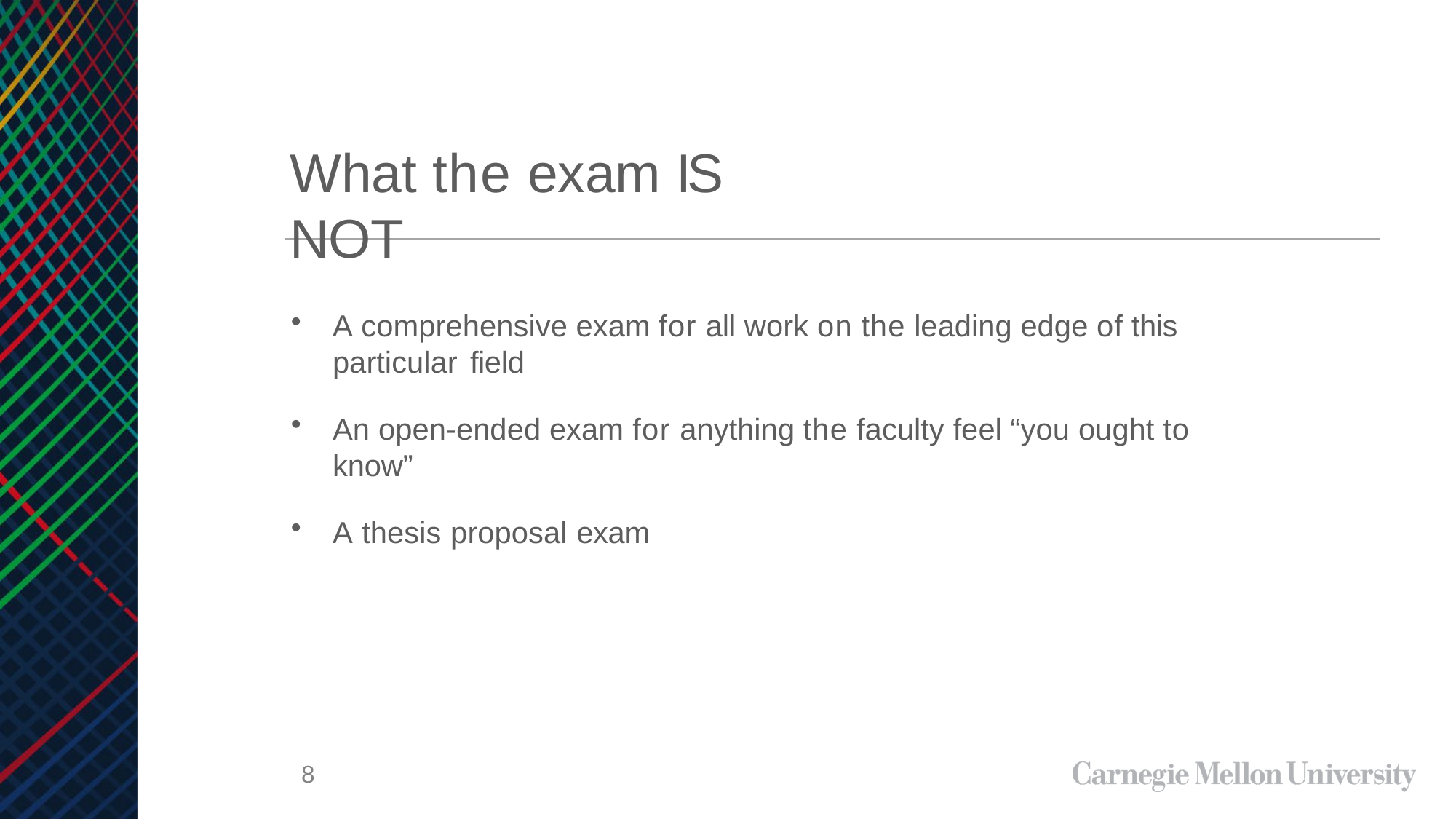

# What the exam IS NOT
A comprehensive exam for all work on the leading edge of this particular field
An open-ended exam for anything the faculty feel “you ought to know”
A thesis proposal exam
8